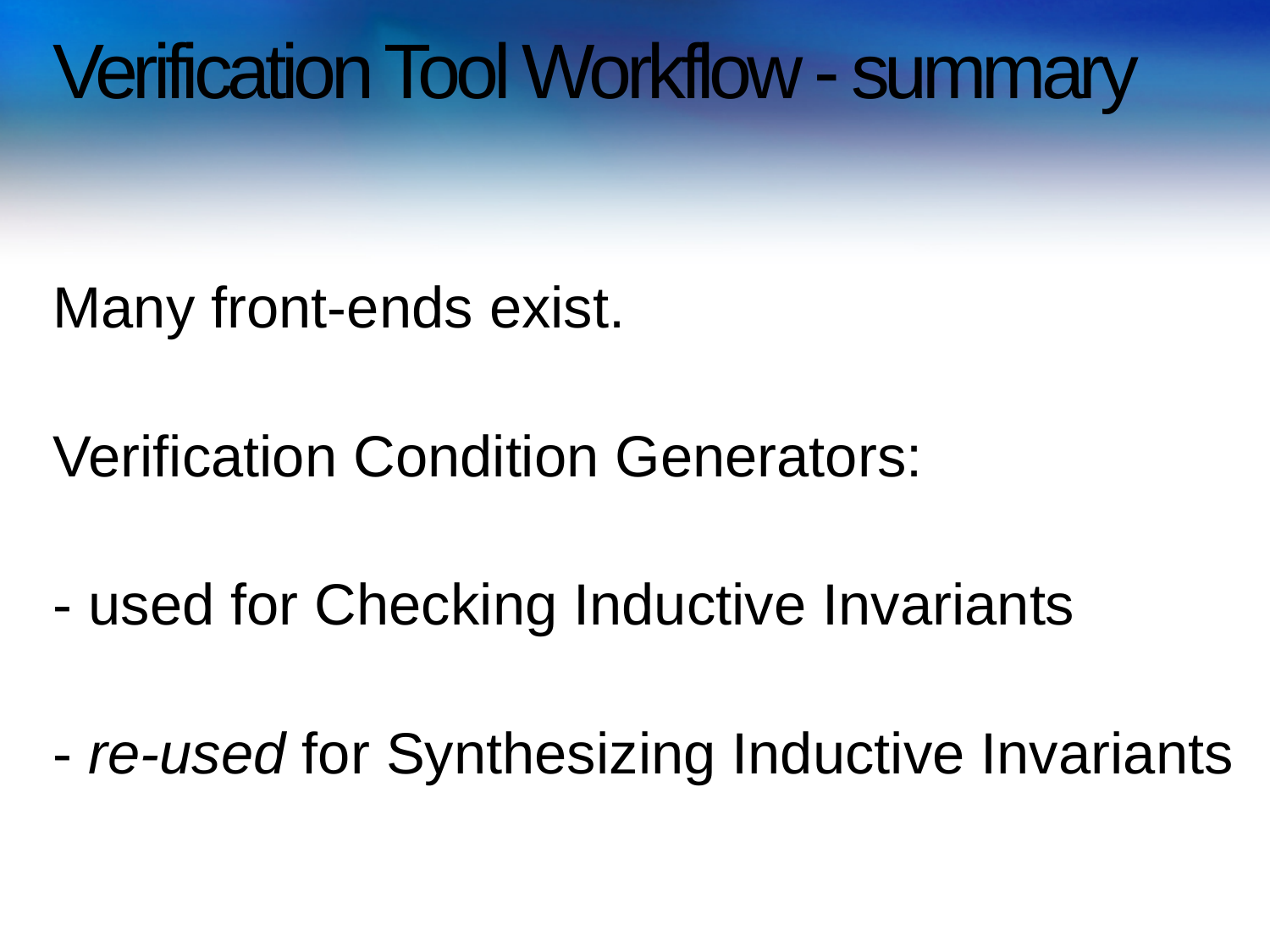

# Verification Tool Workflow - summary

Many front-ends exist.

Verification Condition Generators:

- used for Checking Inductive Invariants

- re-used for Synthesizing Inductive Invariants